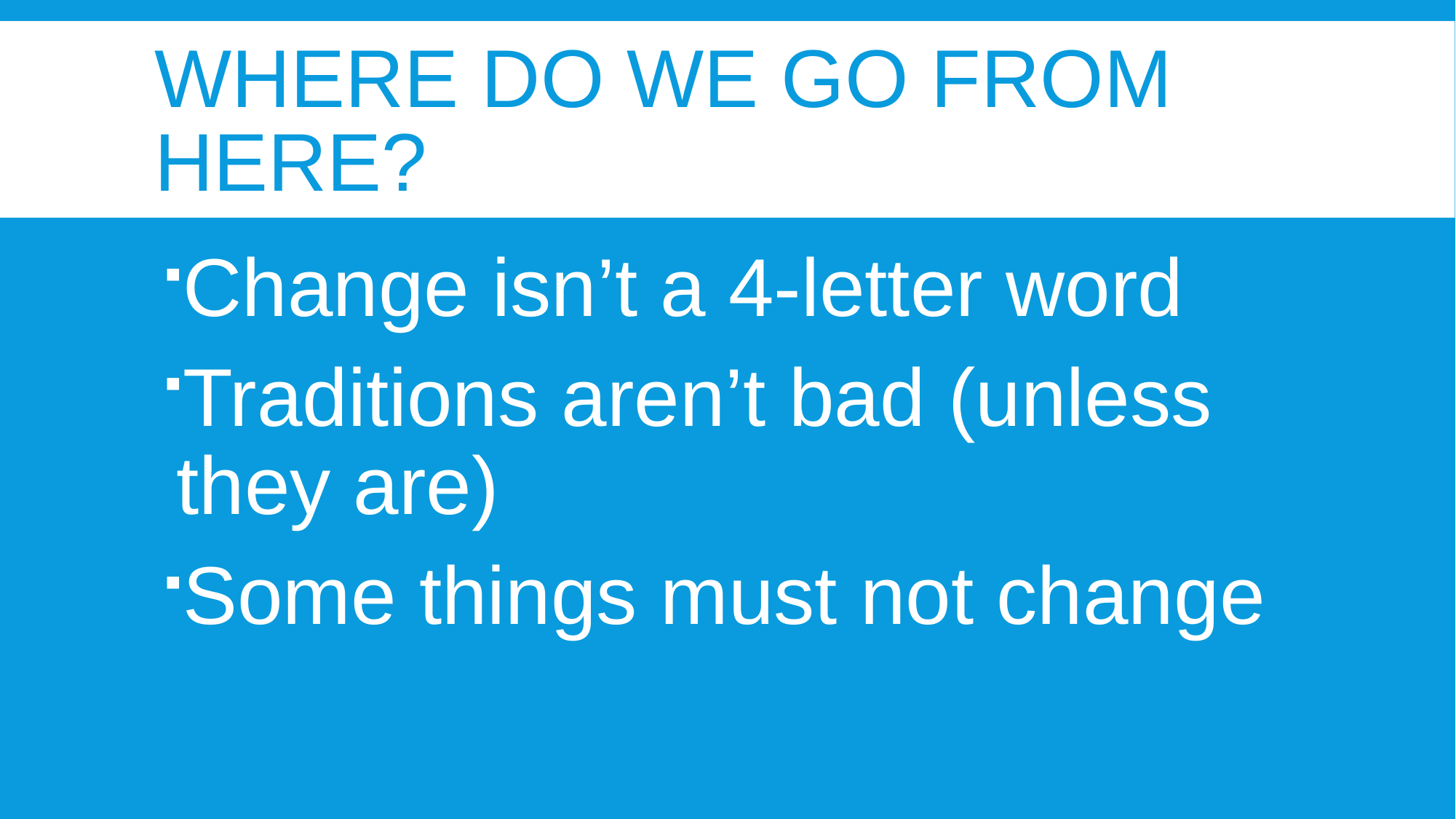

# Where do we go from here?
Change isn’t a 4-letter word
Traditions aren’t bad (unless they are)
Some things must not change